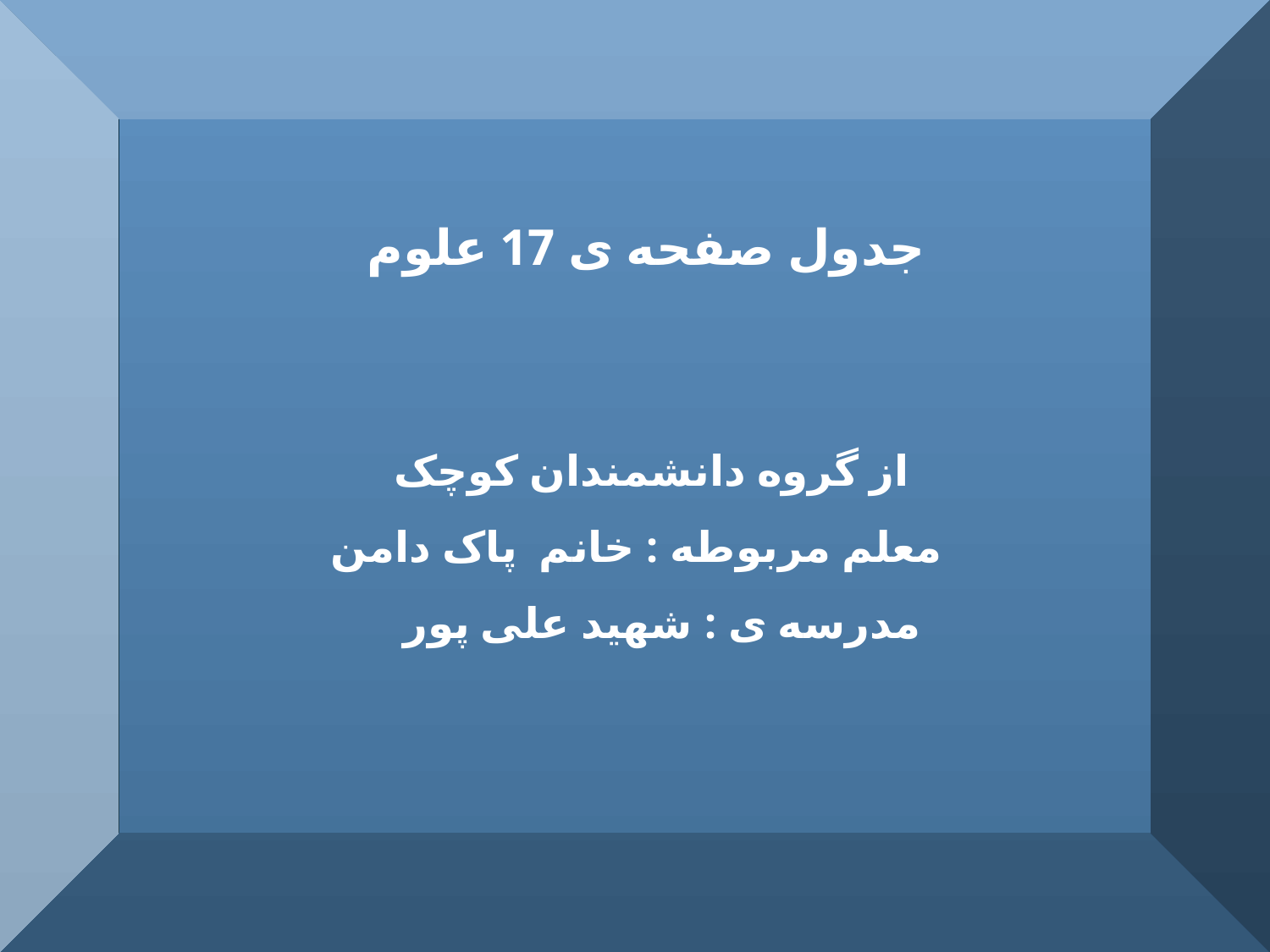

جدول صفحه ی 17 علوم
   از گروه دانشمندان کوچک
معلم مربوطه : خانم  پاک دامن
  مدرسه ی : شهید علی پور